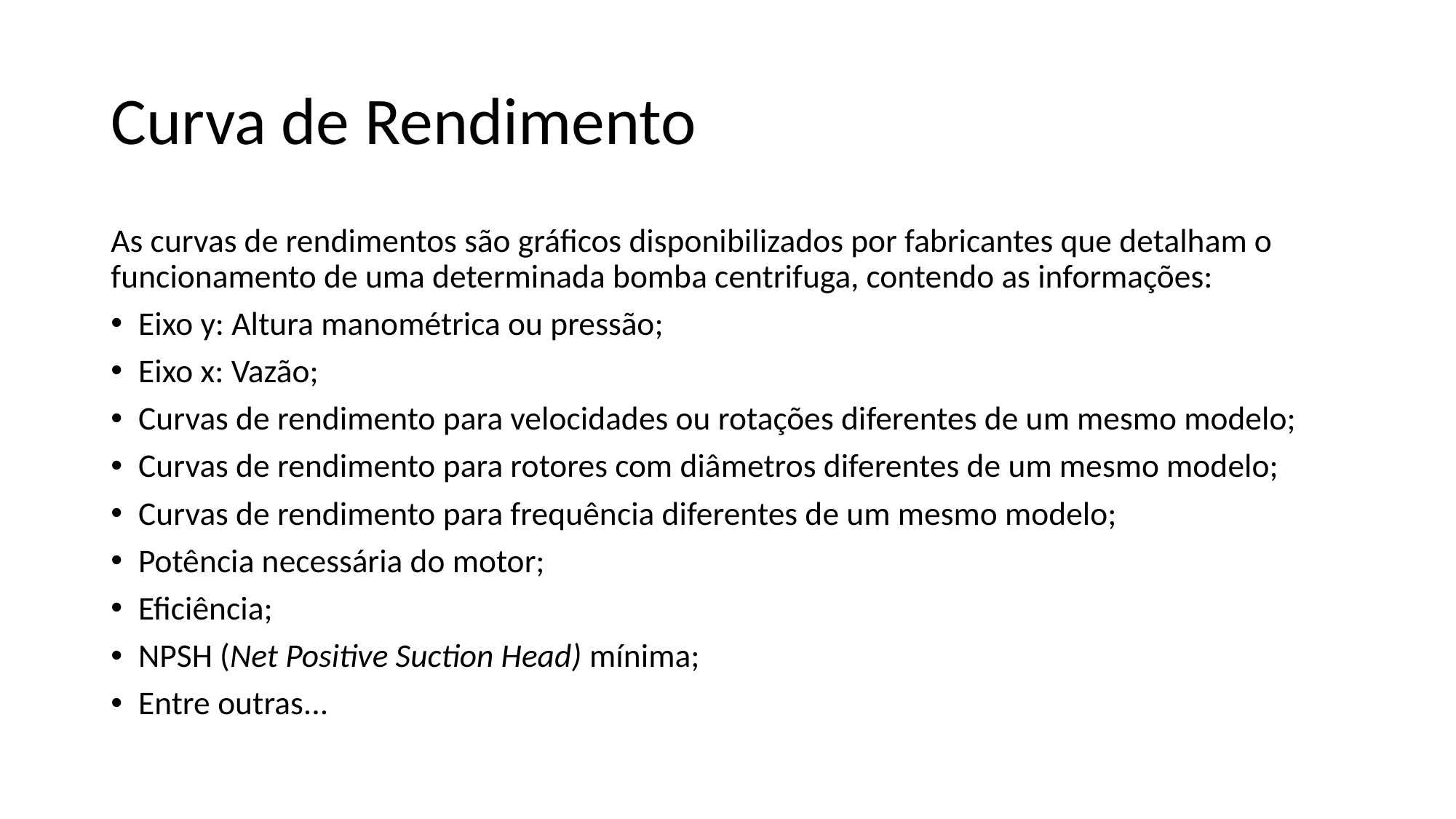

# Curva de Rendimento
As curvas de rendimentos são gráficos disponibilizados por fabricantes que detalham o funcionamento de uma determinada bomba centrifuga, contendo as informações:
Eixo y: Altura manométrica ou pressão;
Eixo x: Vazão;
Curvas de rendimento para velocidades ou rotações diferentes de um mesmo modelo;
Curvas de rendimento para rotores com diâmetros diferentes de um mesmo modelo;
Curvas de rendimento para frequência diferentes de um mesmo modelo;
Potência necessária do motor;
Eficiência;
NPSH (Net Positive Suction Head) mínima;
Entre outras...